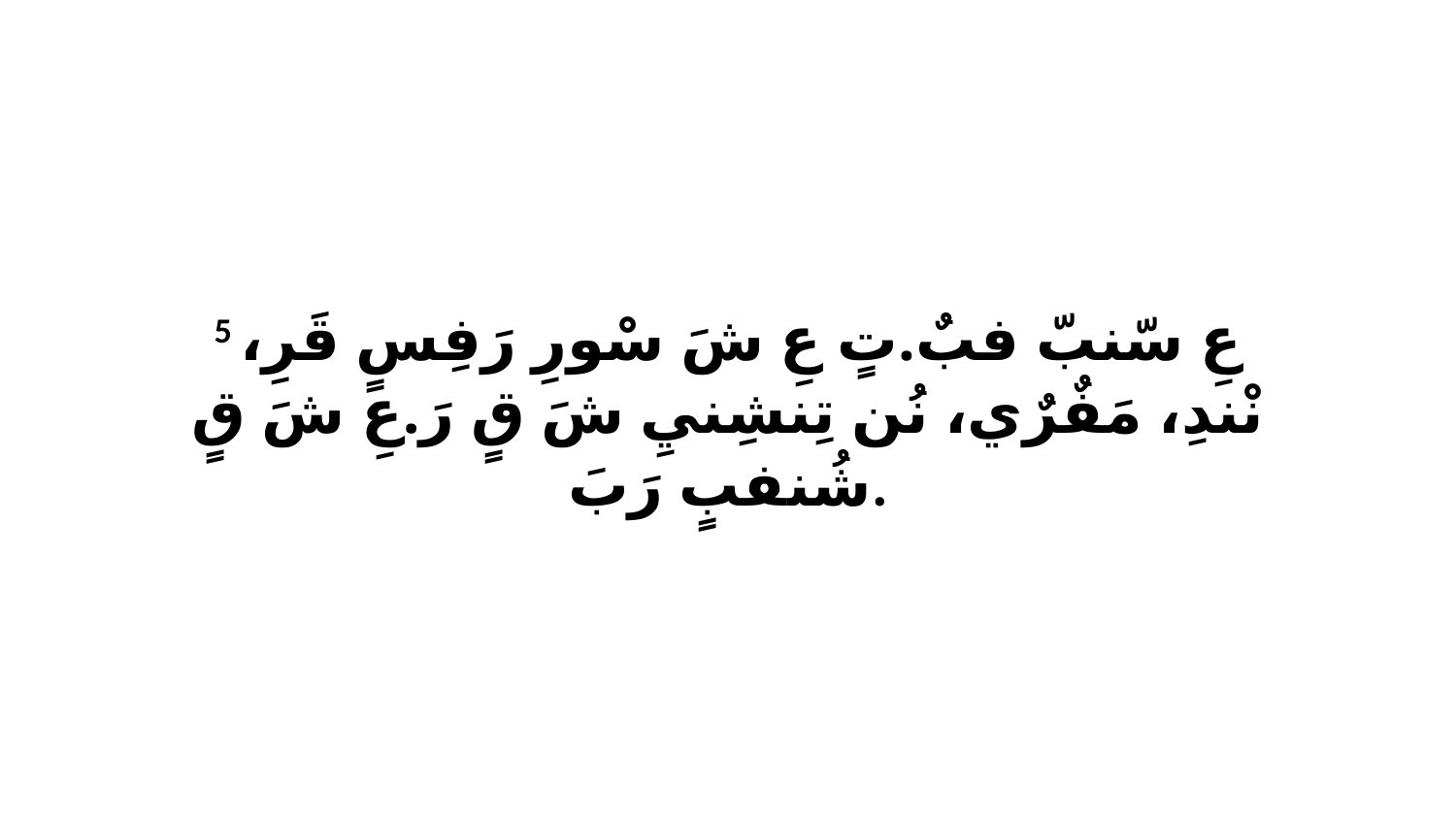

5 عِ سّنبّ فبٌ.تٍ عِ شَ سْورِ رَفِسٍ قَرِ، نْندِ، مَفٌرٌي، نُن تِنشِنيِ شَ قٍ رَ.عِ شَ قٍ شُنفبٍ رَبَ.